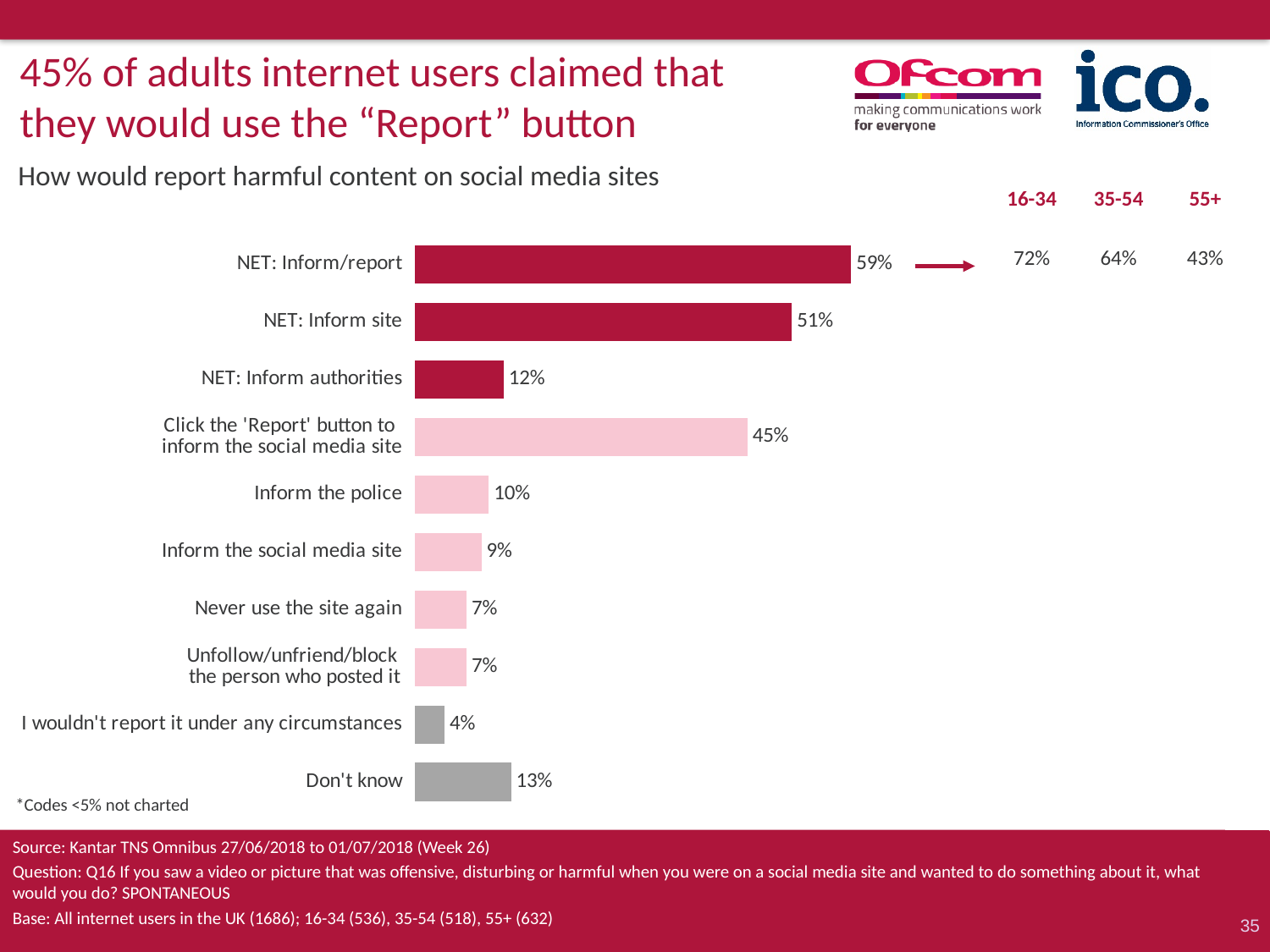

45% of adults internet users claimed that they would use the “Report” button
# How would report harmful content on social media sites
| 16-34 | 35-54 | 55+ |
| --- | --- | --- |
| 72% | 64% | 43% |

### Chart

| Category | Series 1 |
|---|---|
| NET: Inform/report | 0.59 |
| NET: Inform site | 0.51 |
| NET: Inform authorities | 0.12 |
| Click the 'Report' button to
inform the social media site | 0.45 |
| Inform the police | 0.1 |
| Inform the social media site | 0.09 |
| Never use the site again | 0.07 |
| Unfollow/unfriend/block
the person who posted it | 0.07 |
| I wouldn't report it under any circumstances | 0.04 |
| Don't know | 0.13 |
*Codes <5% not charted
Source: Kantar TNS Omnibus 27/06/2018 to 01/07/2018 (Week 26)
Question: Q16 If you saw a video or picture that was offensive, disturbing or harmful when you were on a social media site and wanted to do something about it, what would you do? SPONTANEOUS
Base: All internet users in the UK (1686); 16-34 (536), 35-54 (518), 55+ (632)